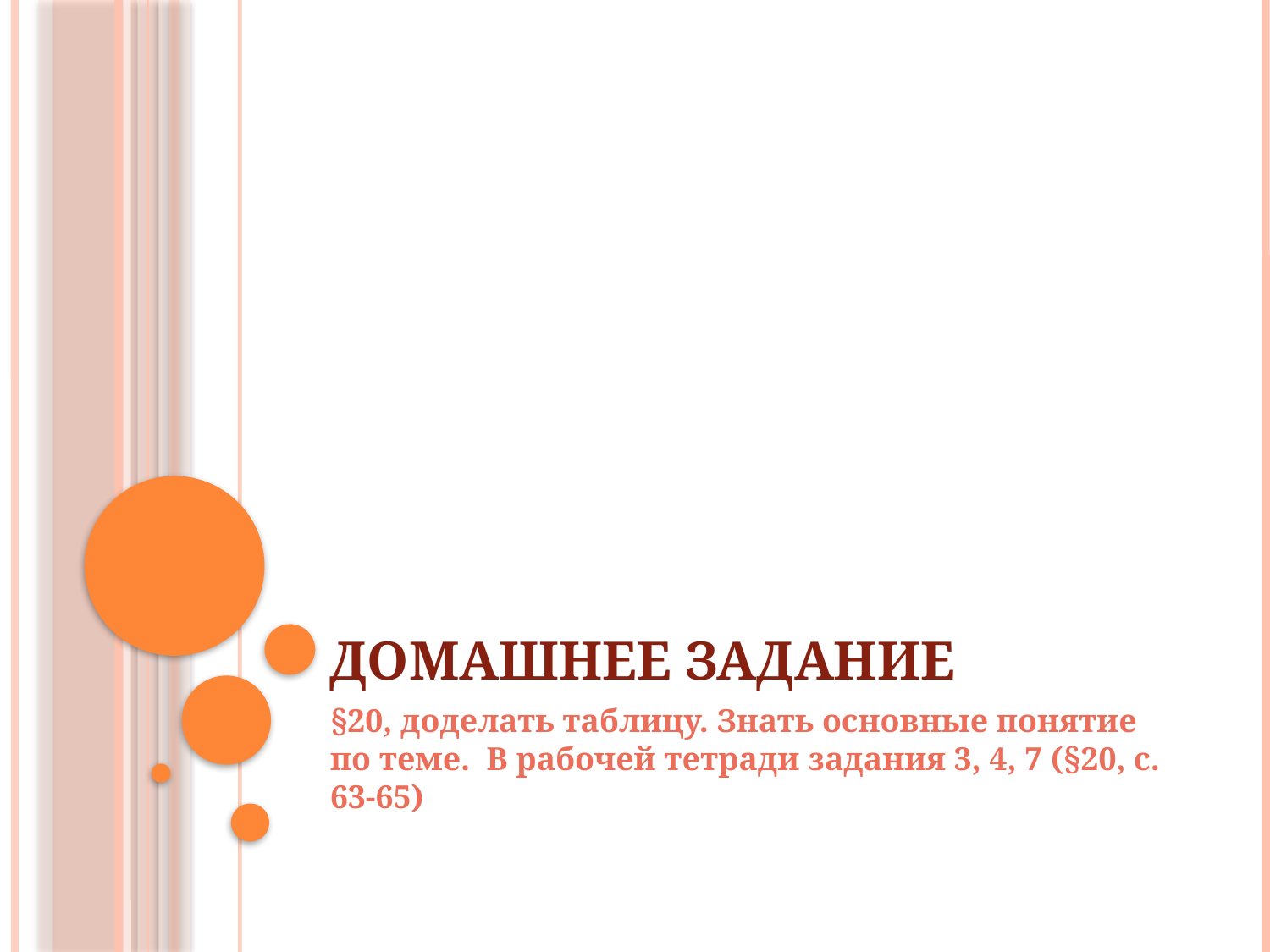

# Домашнее задание
§20, доделать таблицу. Знать основные понятие по теме.  В рабочей тетради задания 3, 4, 7 (§20, с. 63-65)